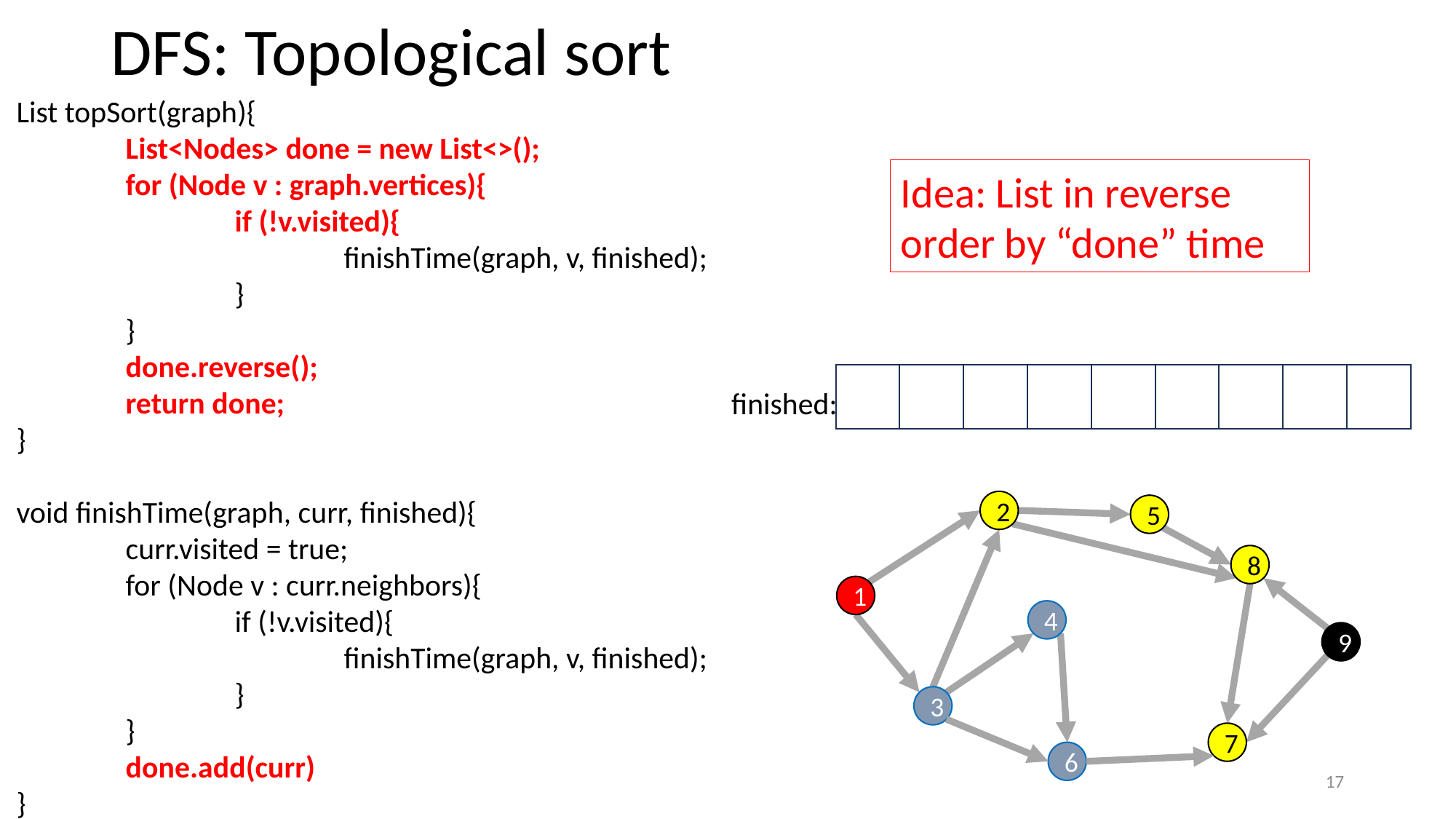

# DFS: Topological sort
List topSort(graph){
	List<Nodes> done = new List<>();
	for (Node v : graph.vertices){
		if (!v.visited){
			finishTime(graph, v, finished);
		}
	}
	done.reverse();
	return done;
}

void finishTime(graph, curr, finished){
	curr.visited = true;
	for (Node v : curr.neighbors){
		if (!v.visited){
			finishTime(graph, v, finished);
		}
	}
	done.add(curr)
}
Idea: List in reverse order by “done” time

finished:
2
5
8
1
4
9
3
7
6
17